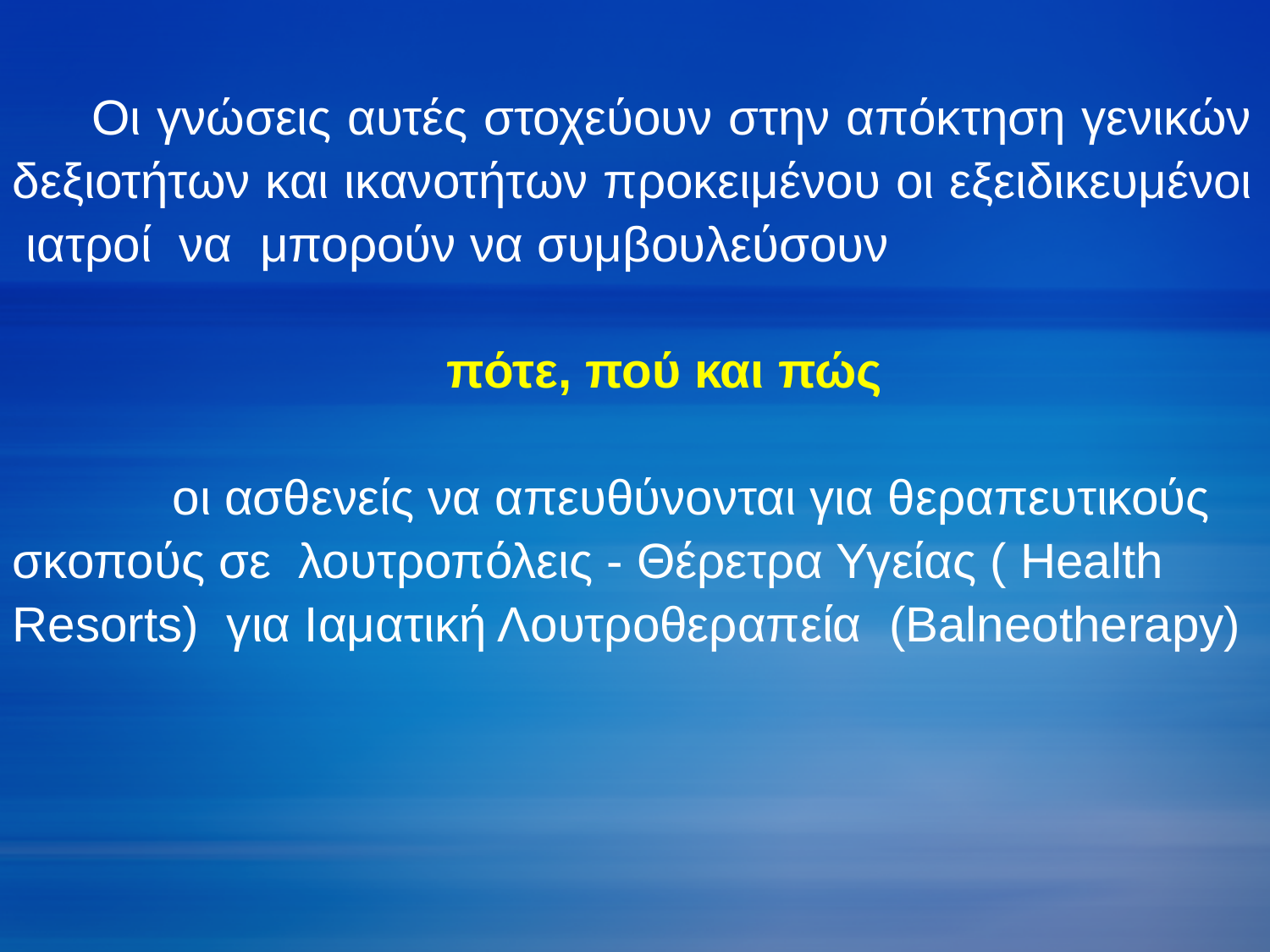

Οι γνώσεις αυτές στοχεύουν στην απόκτηση γενικών δεξιοτήτων και ικανοτήτων προκειμένου οι εξειδικευμένοι  ιατροί  να  μπορούν να συμβουλεύσουν

πότε, πού και πώς

       οι ασθενείς να απευθύνονται για θεραπευτικούς σκοπούς σε  λουτροπόλεις - Θέρετρα Υγείας ( Health Resorts)  για Ιαματική Λουτροθεραπεία  (Balneotherapy)